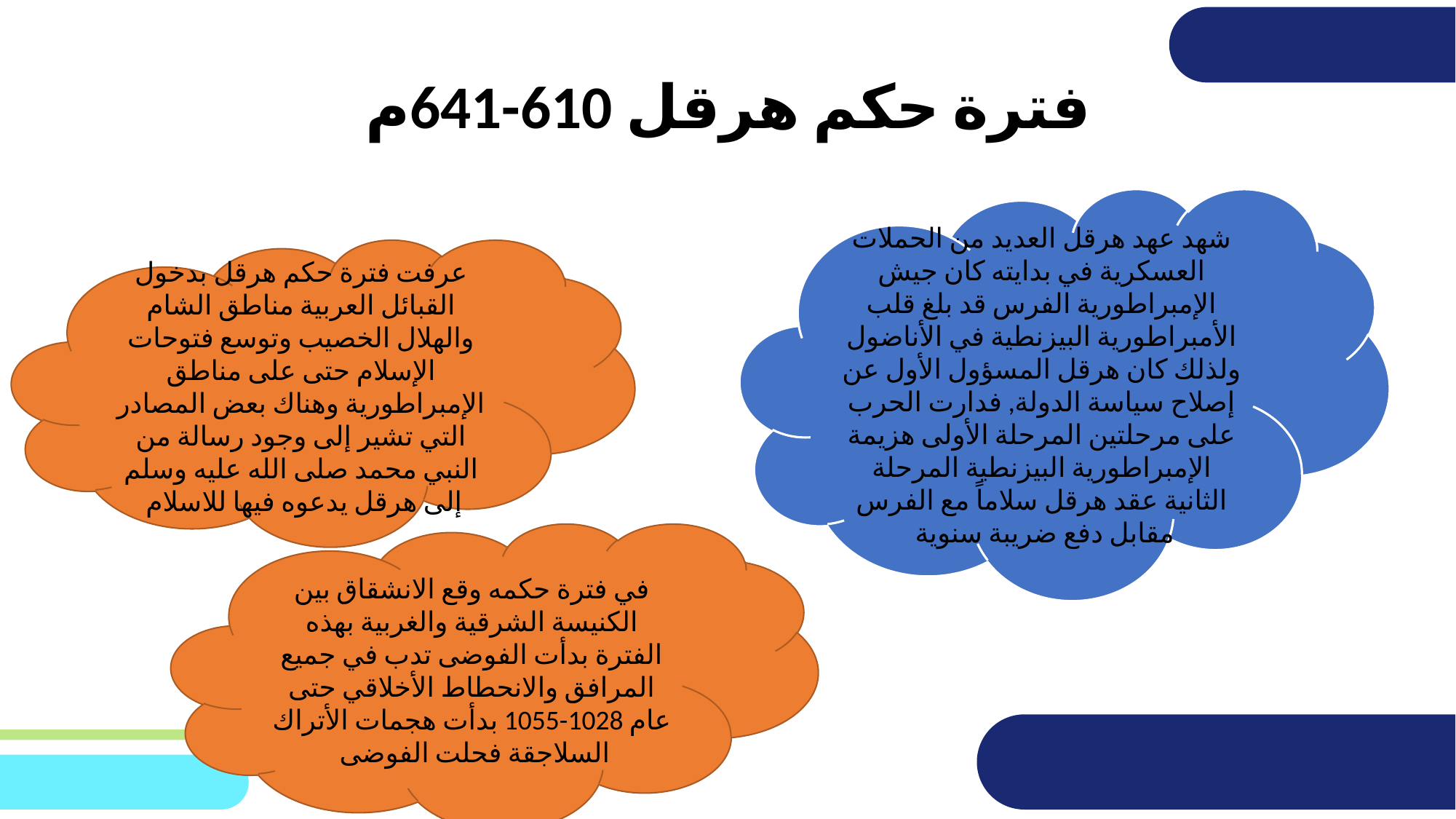

# فترة حكم هرقل 610-641م
شهد عهد هرقل العديد من الحملات العسكرية في بدايته كان جيش الإمبراطورية الفرس قد بلغ قلب الأمبراطورية البيزنطية في الأناضول ولذلك كان هرقل المسؤول الأول عن إصلاح سياسة الدولة, فدارت الحرب على مرحلتين المرحلة الأولى هزيمة الإمبراطورية البيزنطية المرحلة الثانية عقد هرقل سلاماً مع الفرس مقابل دفع ضريبة سنوية
عرفت فترة حكم هرقل بدخول القبائل العربية مناطق الشام والهلال الخصيب وتوسع فتوحات الإسلام حتى على مناطق الإمبراطورية وهناك بعض المصادر التي تشير إلى وجود رسالة من النبي محمد صلى الله عليه وسلم إلى هرقل يدعوه فيها للاسلام
في فترة حكمه وقع الانشقاق بين الكنيسة الشرقية والغربية بهذه الفترة بدأت الفوضى تدب في جميع المرافق والانحطاط الأخلاقي حتى عام 1028-1055 بدأت هجمات الأتراك السلاجقة فحلت الفوضى